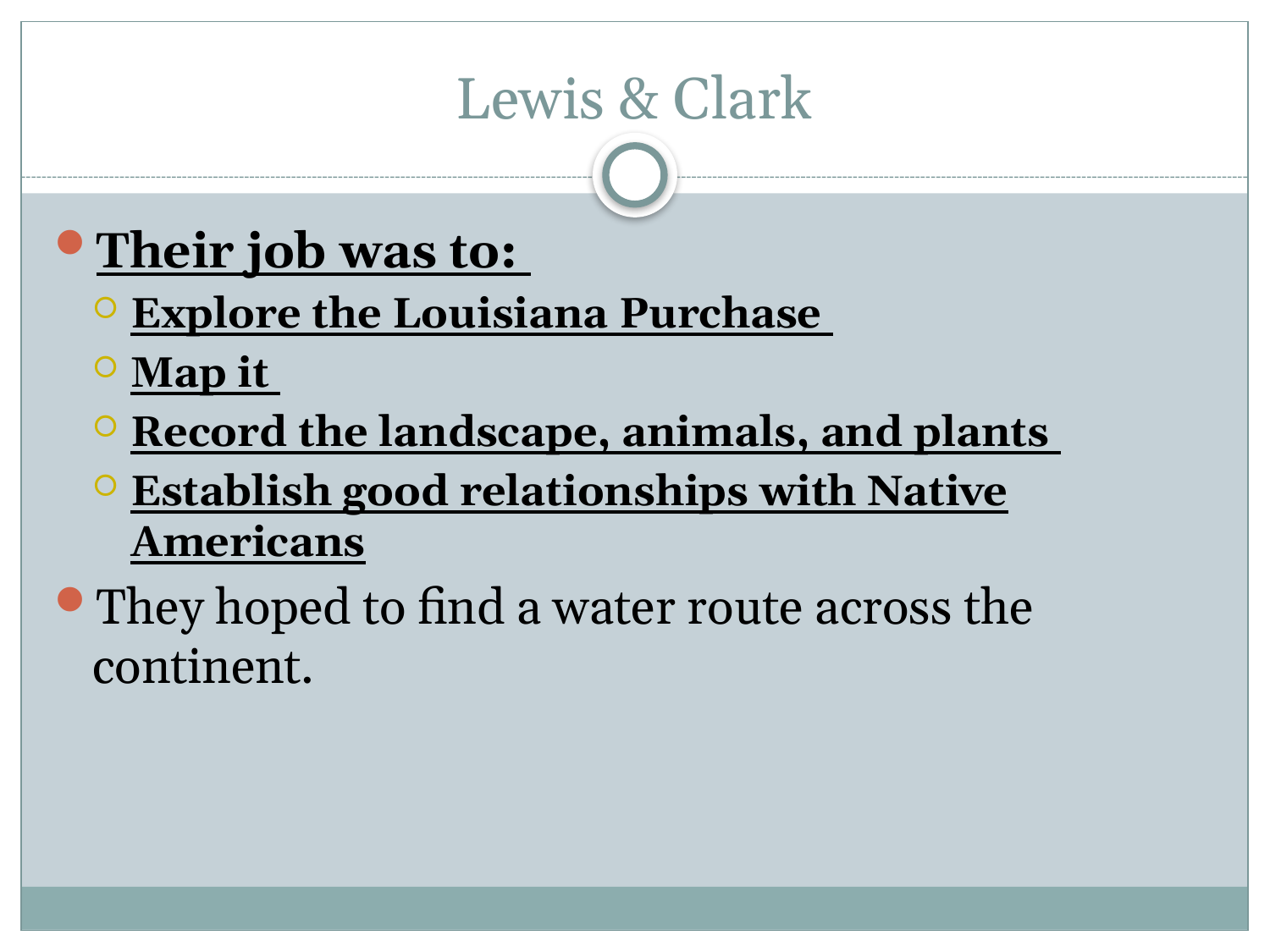

# Lewis & Clark
Their job was to:
Explore the Louisiana Purchase
Map it
Record the landscape, animals, and plants
Establish good relationships with Native Americans
They hoped to find a water route across the continent.